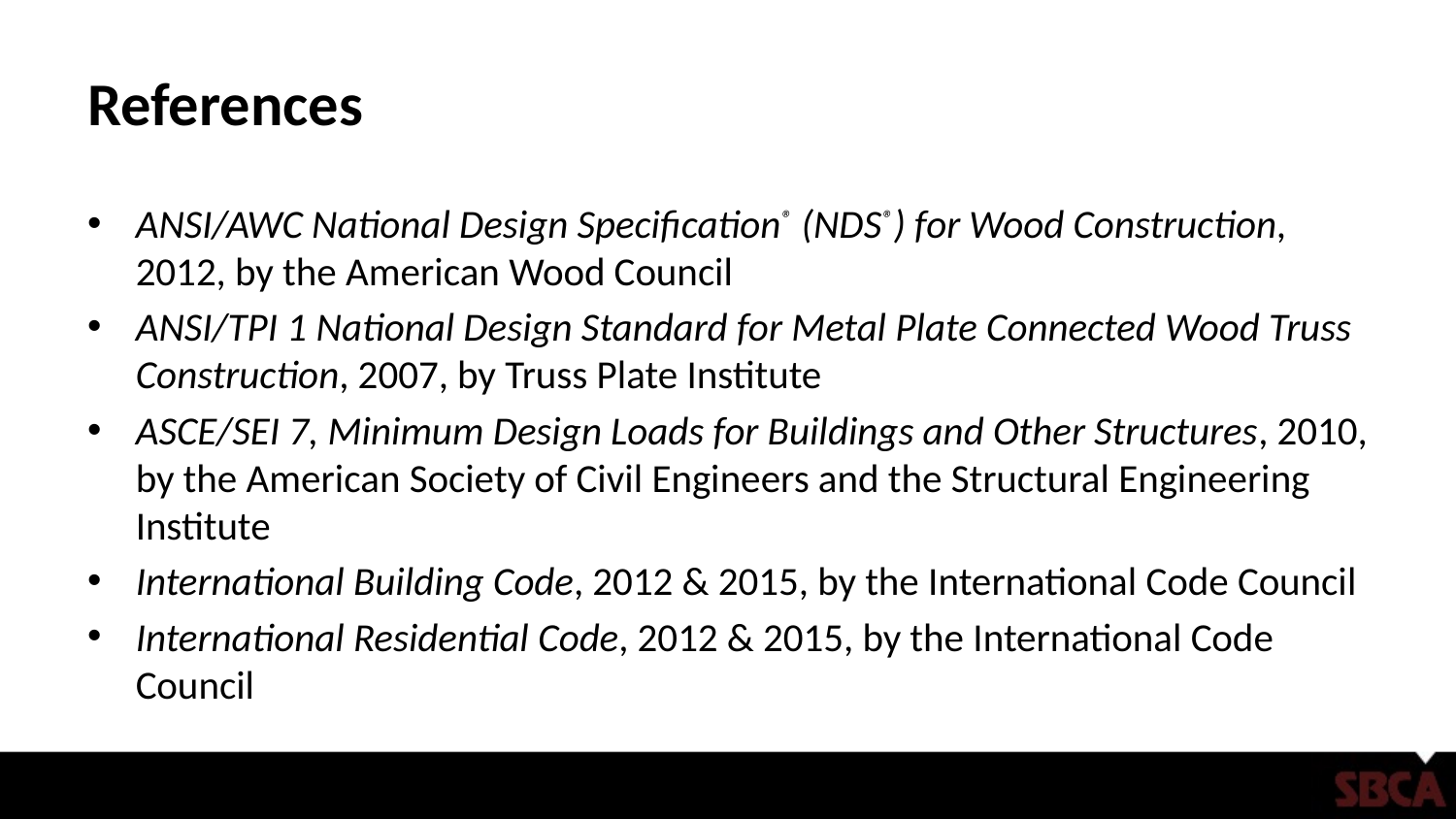

# References
ANSI/AWC National Design Specification® (NDS®) for Wood Construction, 2012, by the American Wood Council
ANSI/TPI 1 National Design Standard for Metal Plate Connected Wood Truss Construction, 2007, by Truss Plate Institute
ASCE/SEI 7, Minimum Design Loads for Buildings and Other Structures, 2010, by the American Society of Civil Engineers and the Structural Engineering Institute
International Building Code, 2012 & 2015, by the International Code Council
International Residential Code, 2012 & 2015, by the International Code Council